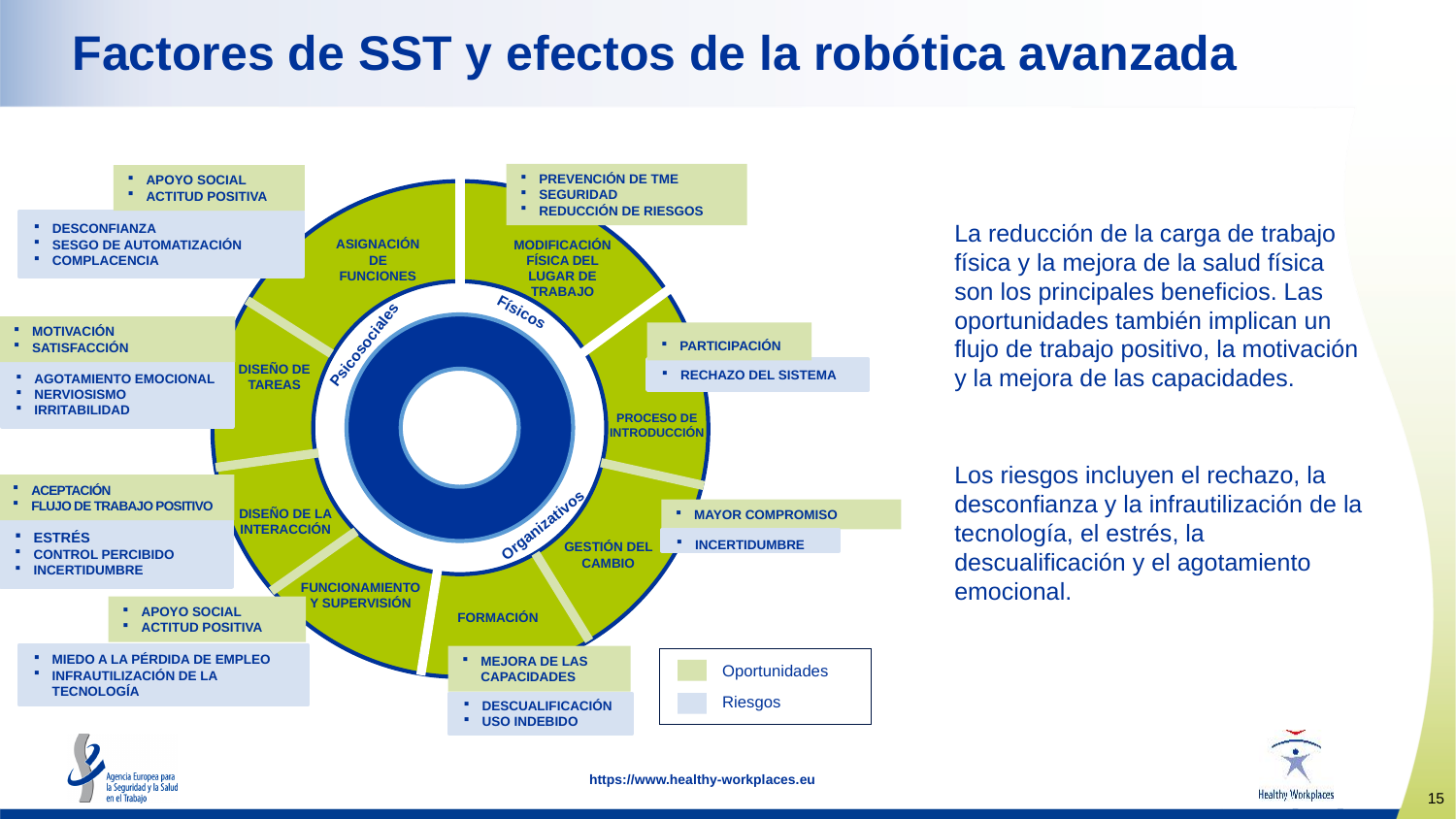

# Factores de SST y efectos de la robótica avanzada
PREVENCIÓN DE TME
SEGURIDAD
REDUCCIÓN DE RIESGOS
APOYO SOCIAL
ACTITUD POSITIVA

DESCONFIANZA
SESGO DE AUTOMATIZACIÓN
COMPLACENCIA
ASIGNACIÓN DE FUNCIONES
MODIFICACIÓN FÍSICA DEL LUGAR DE TRABAJO

Físicos

MOTIVACIÓN
SATISFACCIÓN
PARTICIPACIÓN
Psicosociales
DISEÑO DE TAREAS
RECHAZO DEL SISTEMA
AGOTAMIENTO EMOCIONAL
NERVIOSISMO
IRRITABILIDAD

PROCESO DE INTRODUCCIÓN
ACEPTACIÓN
FLUJO DE TRABAJO POSITIVO
DISEÑO DE LA INTERACCIÓN
MAYOR COMPROMISO
Organizativos
ESTRÉS
CONTROL PERCIBIDO
INCERTIDUMBRE
INCERTIDUMBRE
GESTIÓN DEL CAMBIO
FUNCIONAMIENTO Y SUPERVISIÓN
APOYO SOCIAL
ACTITUD POSITIVA
FORMACIÓN
MIEDO A LA PÉRDIDA DE EMPLEO
INFRAUTILIZACIÓN DE LA TECNOLOGÍA
MEJORA DE LAS CAPACIDADES
DESCUALIFICACIÓN
USO INDEBIDO
La reducción de la carga de trabajo física y la mejora de la salud física son los principales beneficios. Las oportunidades también implican un flujo de trabajo positivo, la motivación y la mejora de las capacidades.
Los riesgos incluyen el rechazo, la desconfianza y la infrautilización de la tecnología, el estrés, la descualificación y el agotamiento emocional.

Oportunidades

Riesgos